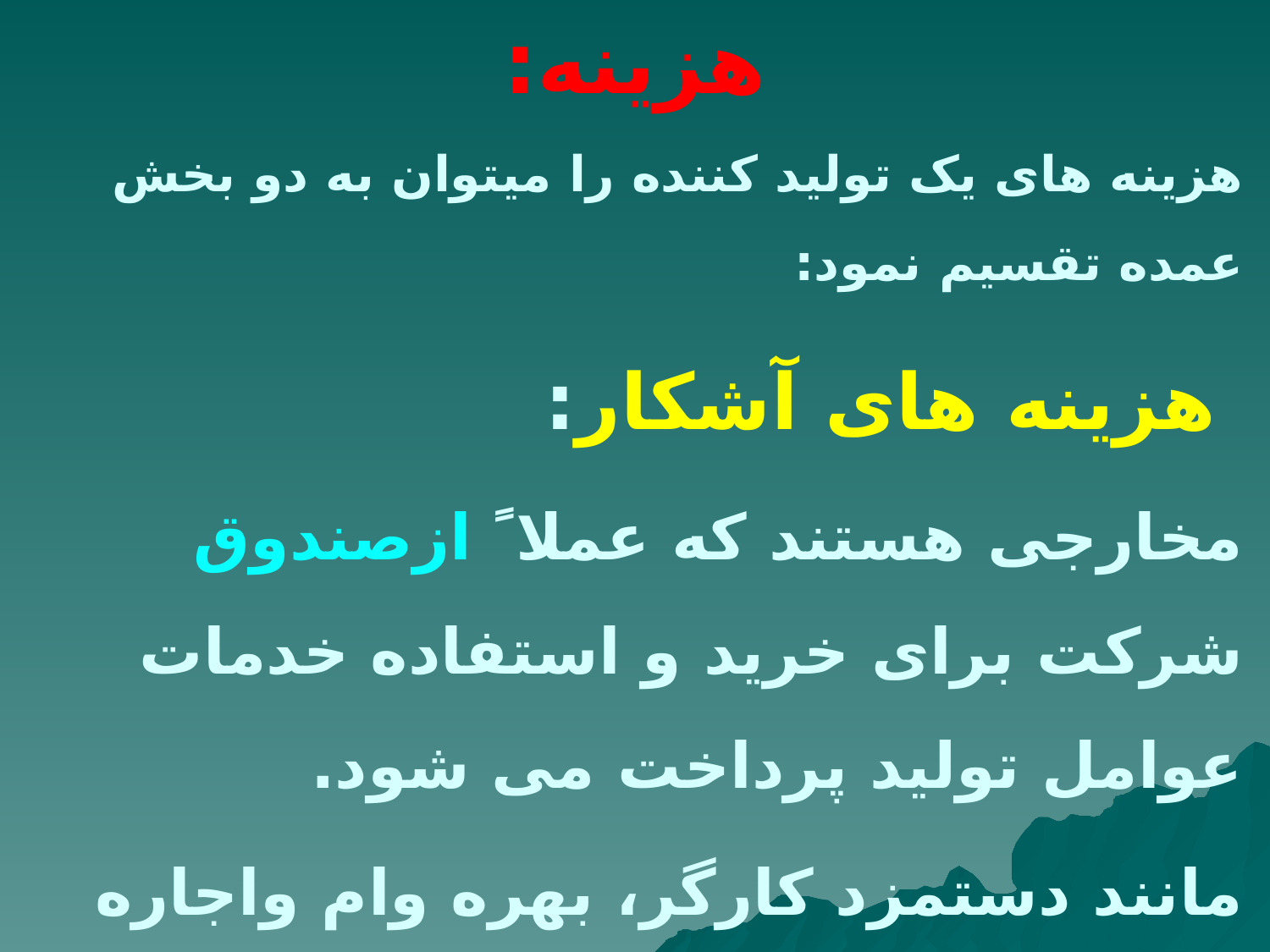

# هزینه:
هزینه های یک تولید کننده را میتوان به دو بخش عمده تقسیم نمود:
 هزینه های آشکار:
مخارجی هستند که عملا ً ازصندوق شرکت برای خرید و استفاده خدمات عوامل تولید پرداخت می شود.
مانند دستمزد کارگر، بهره وام واجاره ساختمان. به عبارت دیگر هزینه پرداخت شده بابت عوامل تولیدی که در مالکیت تولید کننده نمی باشند.